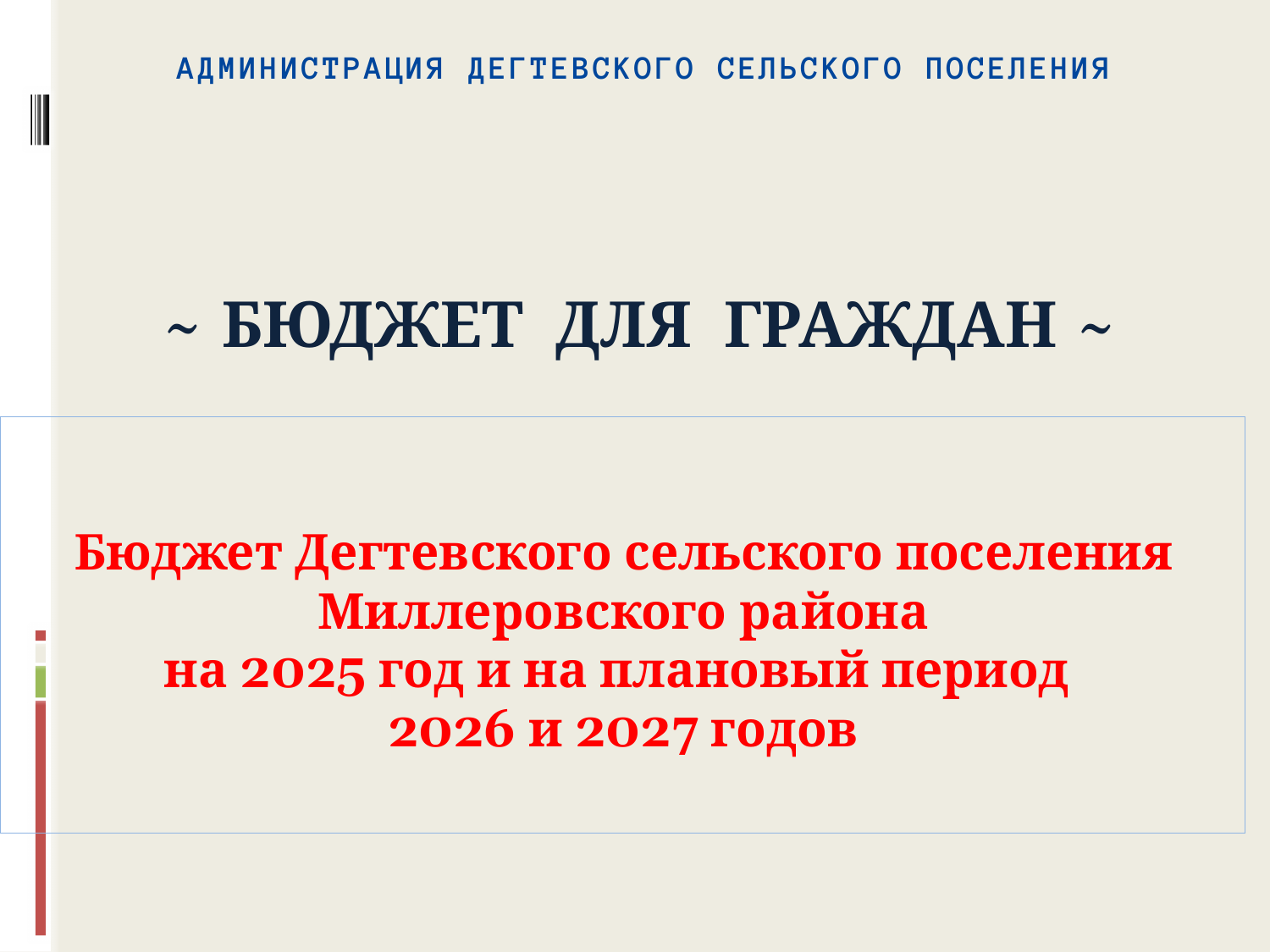

# Администрация Дегтевского сельского поселения
~ БЮДЖЕТ  ДЛЯ  ГРАЖДАН ~

Бюджет Дегтевского сельского поселения Миллеровского района
на 2025 год и на плановый период
2026 и 2027 годов